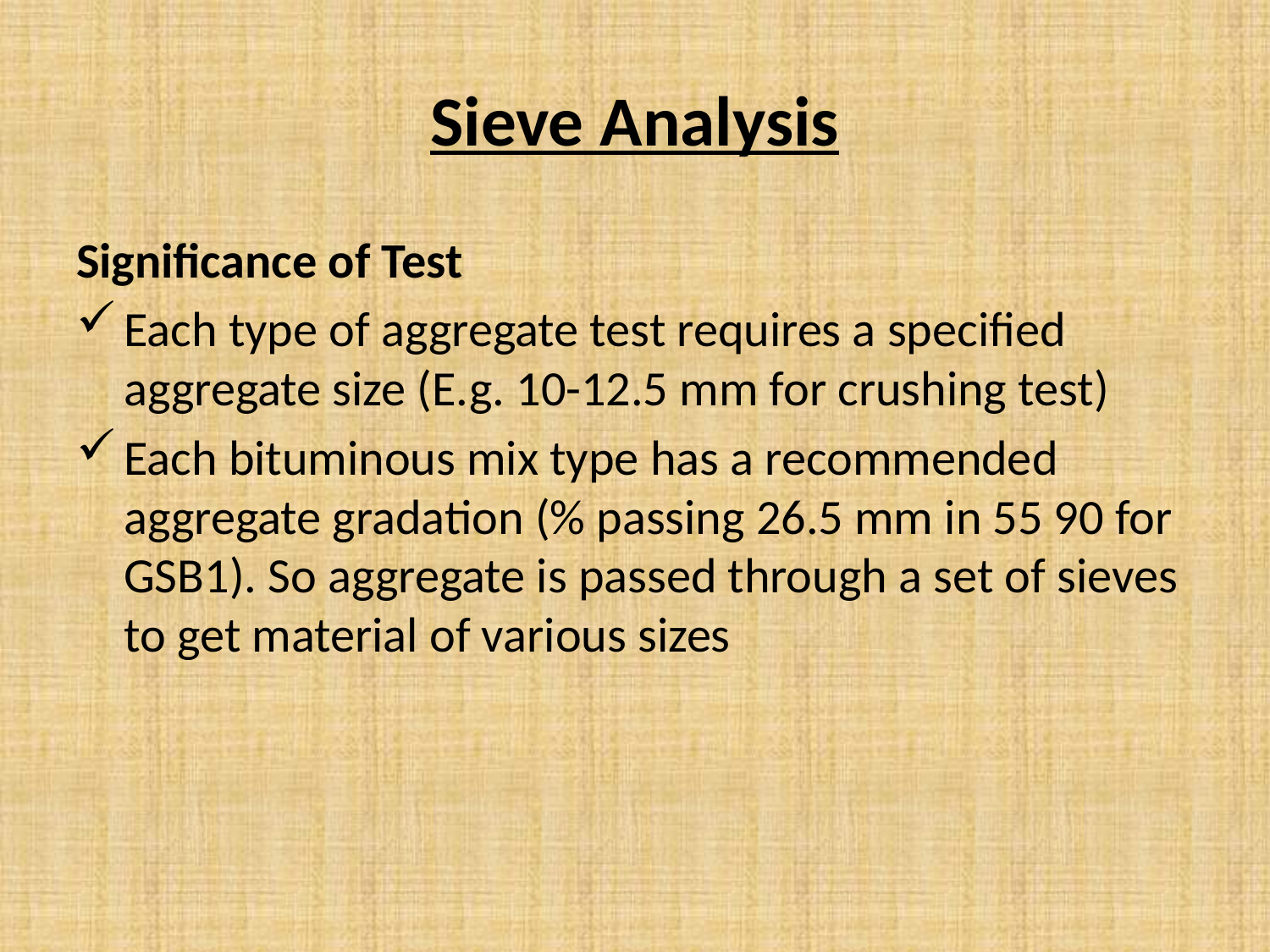

# Sieve Analysis
Significance of Test
Each type of aggregate test requires a specified aggregate size (E.g. 10-12.5 mm for crushing test)
Each bituminous mix type has a recommended  aggregate gradation (% passing 26.5 mm in 55 90 for GSB1). So aggregate is passed through a set of sieves to get material of various sizes